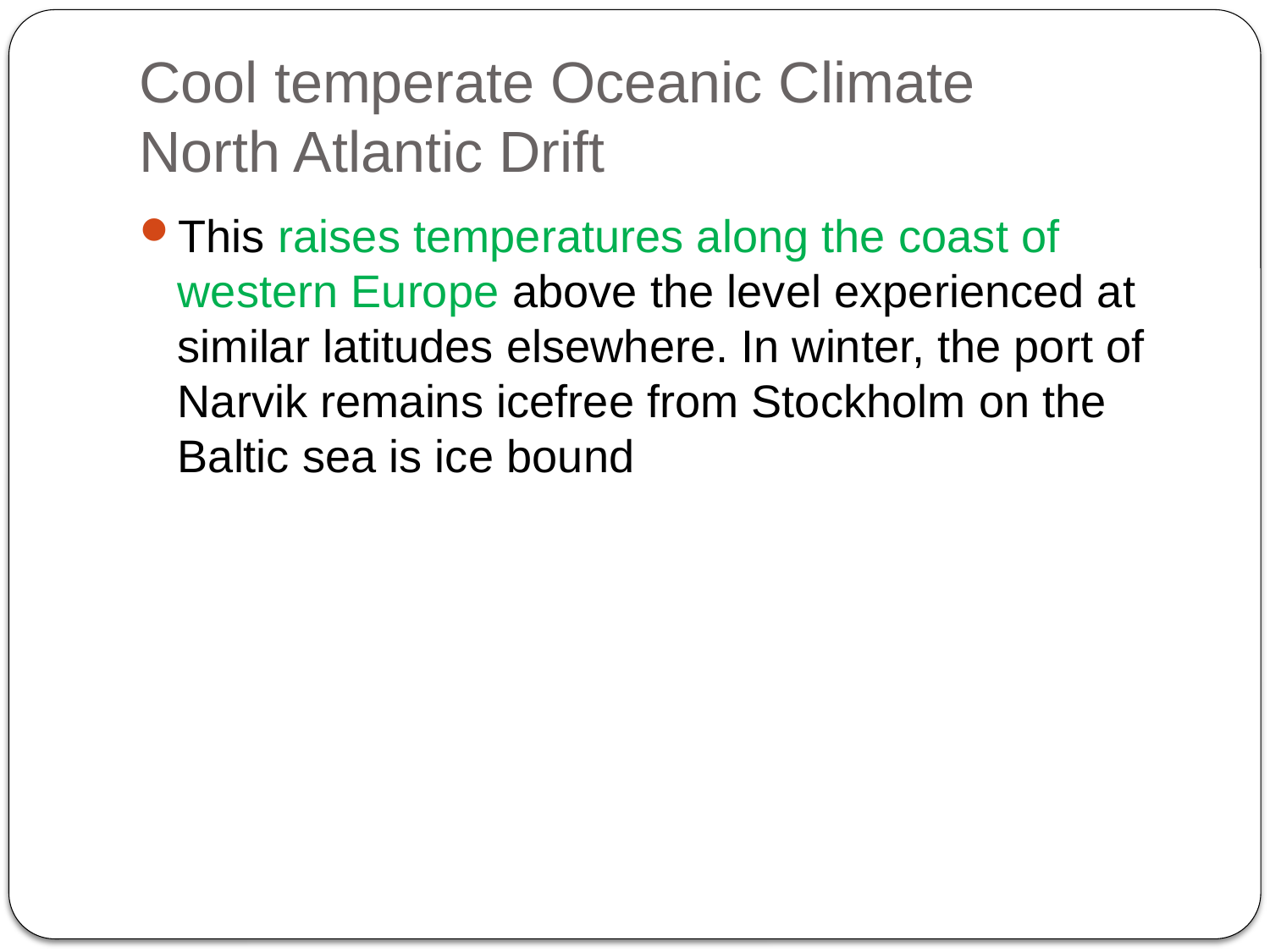

# Cool temperate Oceanic Climate North Atlantic Drift
This raises temperatures along the coast of western Europe above the level experienced at similar latitudes elsewhere. In winter, the port of Narvik remains icefree from Stockholm on the Baltic sea is ice bound